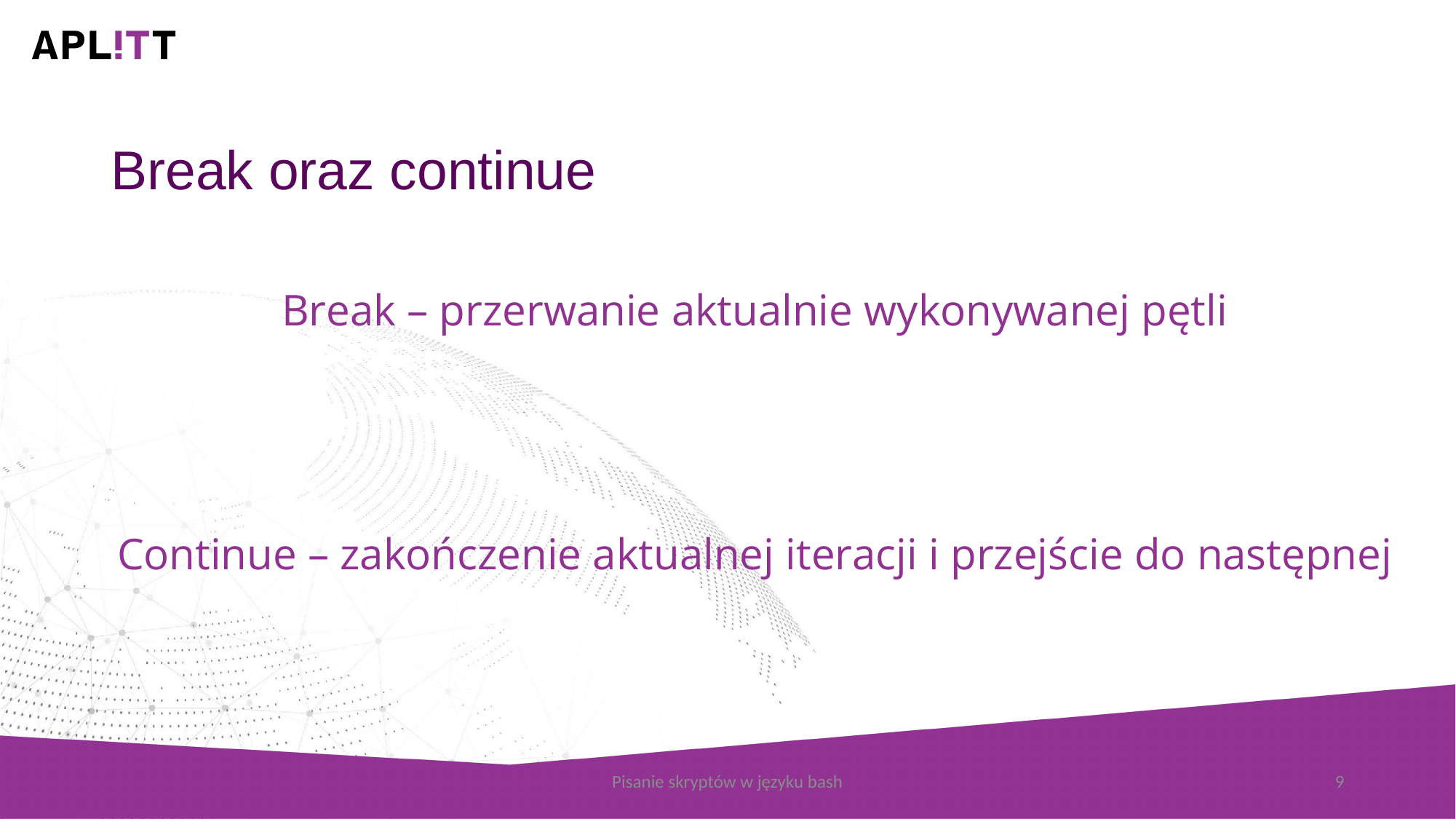

# Break oraz continue

Break – przerwanie aktualnie wykonywanej pętli

Continue – zakończenie aktualnej iteracji i przejście do następnej
Pisanie skryptów w języku bash
9